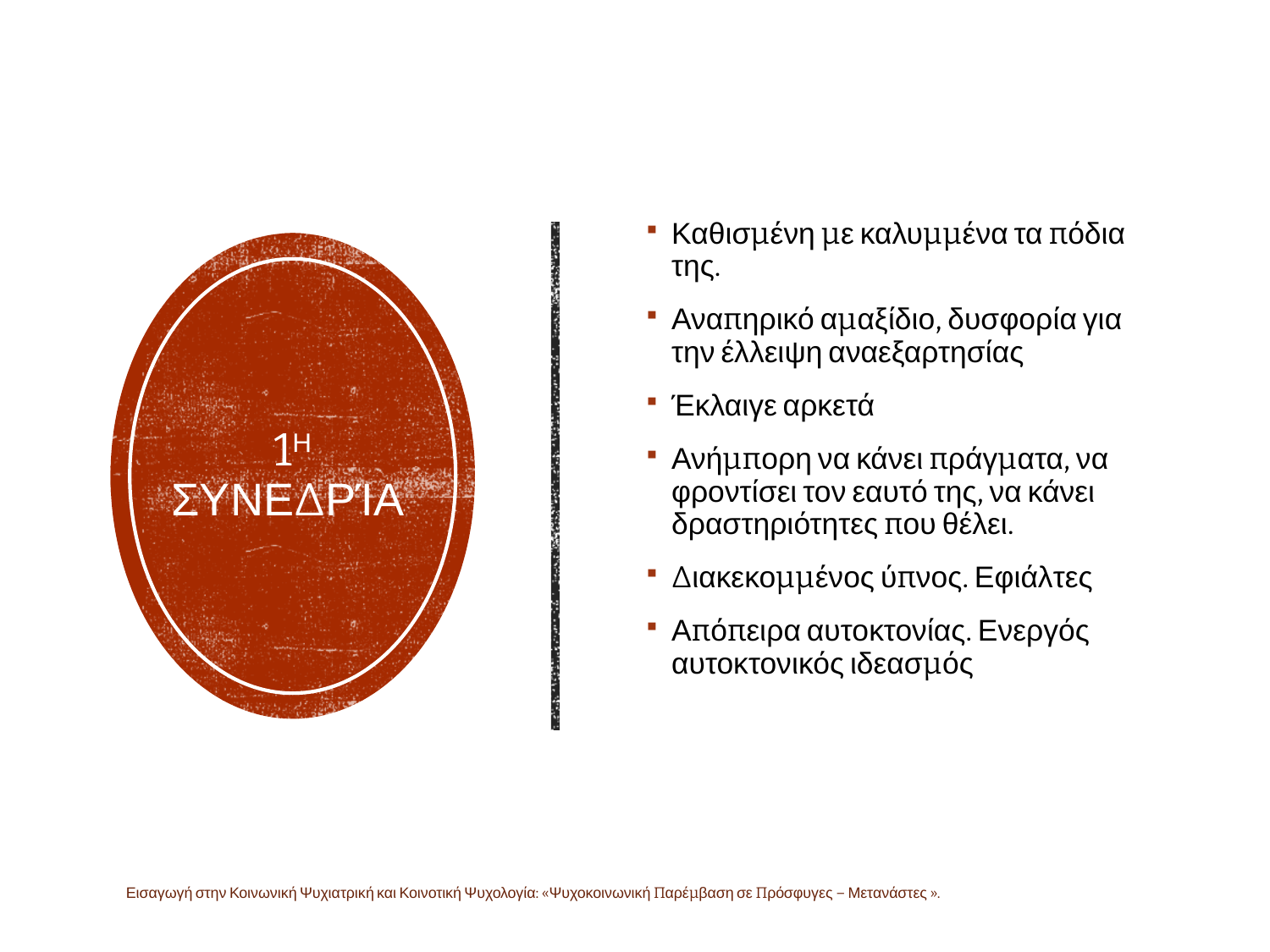

Καθισμένη με καλυμμένα τα πόδια της.
Αναπηρικό αμαξίδιο, δυσφορία για την έλλειψη αναεξαρτησίας
Έκλαιγε αρκετά
Ανήμπορη να κάνει πράγματα, να φροντίσει τον εαυτό της, να κάνει δραστηριότητες που θέλει.
Διακεκομμένος ύπνος. Εφιάλτες
Απόπειρα αυτοκτονίας. Ενεργός αυτοκτονικός ιδεασμός

# 1η Συνεδρία

Εισαγωγή στην Κοινωνική Ψυχιατρική και Κοινοτική Ψυχολογία: «Ψυχοκοινωνική Παρέμβαση σε Πρόσφυγες – Μετανάστες ».